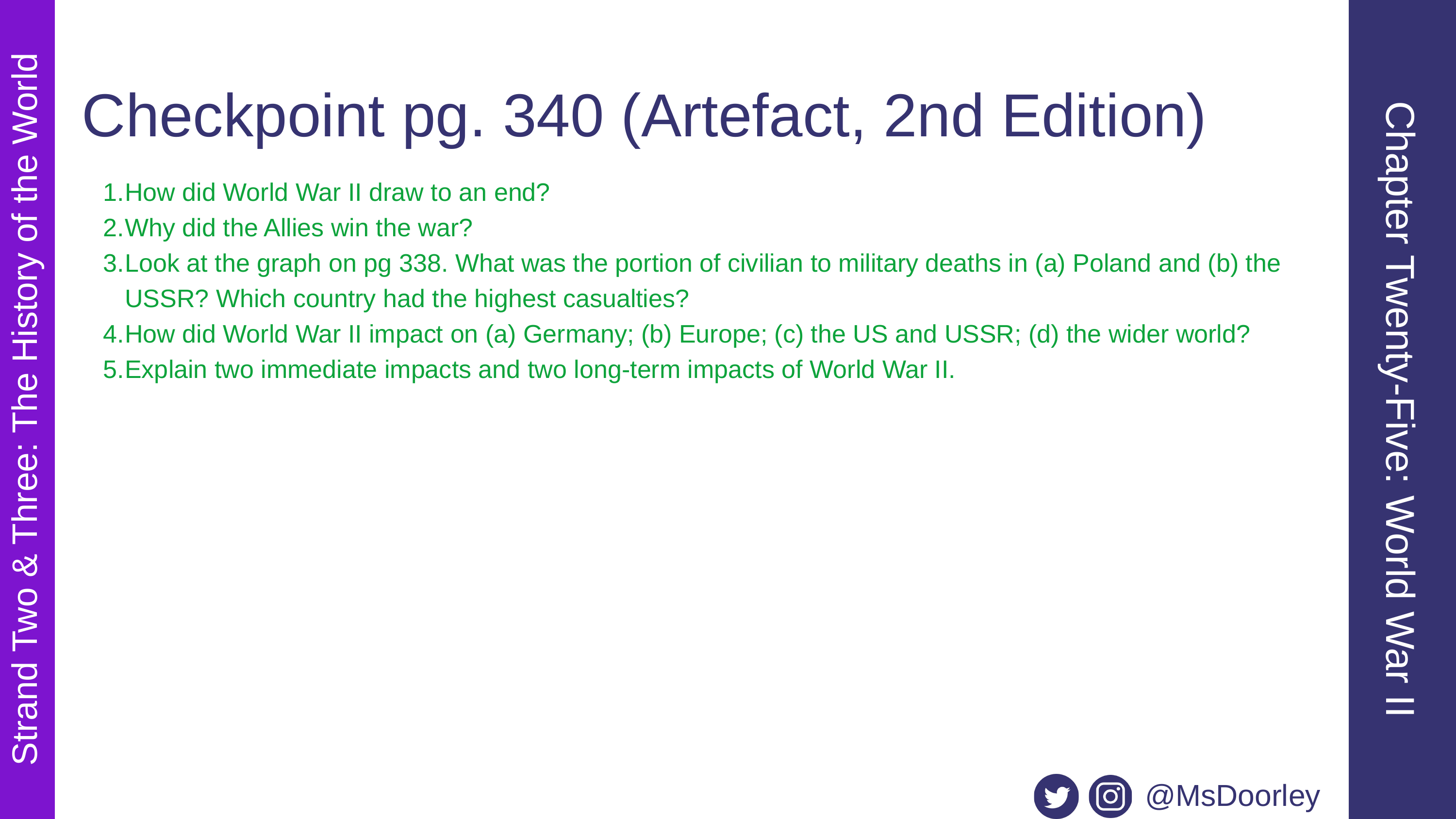

Checkpoint pg. 340 (Artefact, 2nd Edition)
How did World War II draw to an end?
Why did the Allies win the war?
Look at the graph on pg 338. What was the portion of civilian to military deaths in (a) Poland and (b) the USSR? Which country had the highest casualties?
How did World War II impact on (a) Germany; (b) Europe; (c) the US and USSR; (d) the wider world?
Explain two immediate impacts and two long-term impacts of World War II.
Chapter Twenty-Five: World War II
Strand Two & Three: The History of the World

@MsDoorley